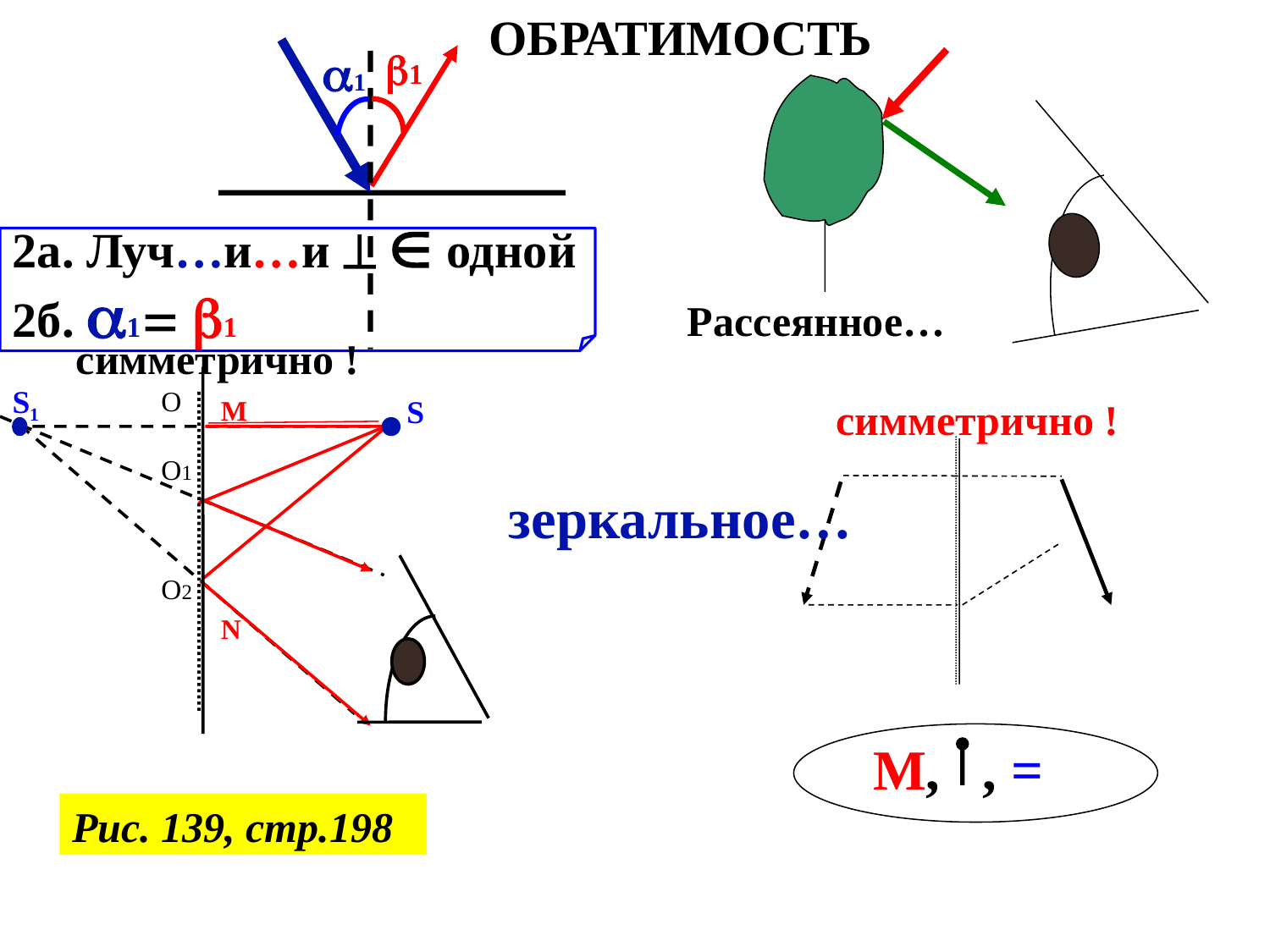

обратимость
α1
β1

2а. Луч…и…и ⊥ ∈ одной

2б. α1= β1
Рассеянное…
симметрично !

S1
O
 S
M
симметрично !

O1
зеркальное…

O2

N

М,   , =

Рис. 139, стр.198